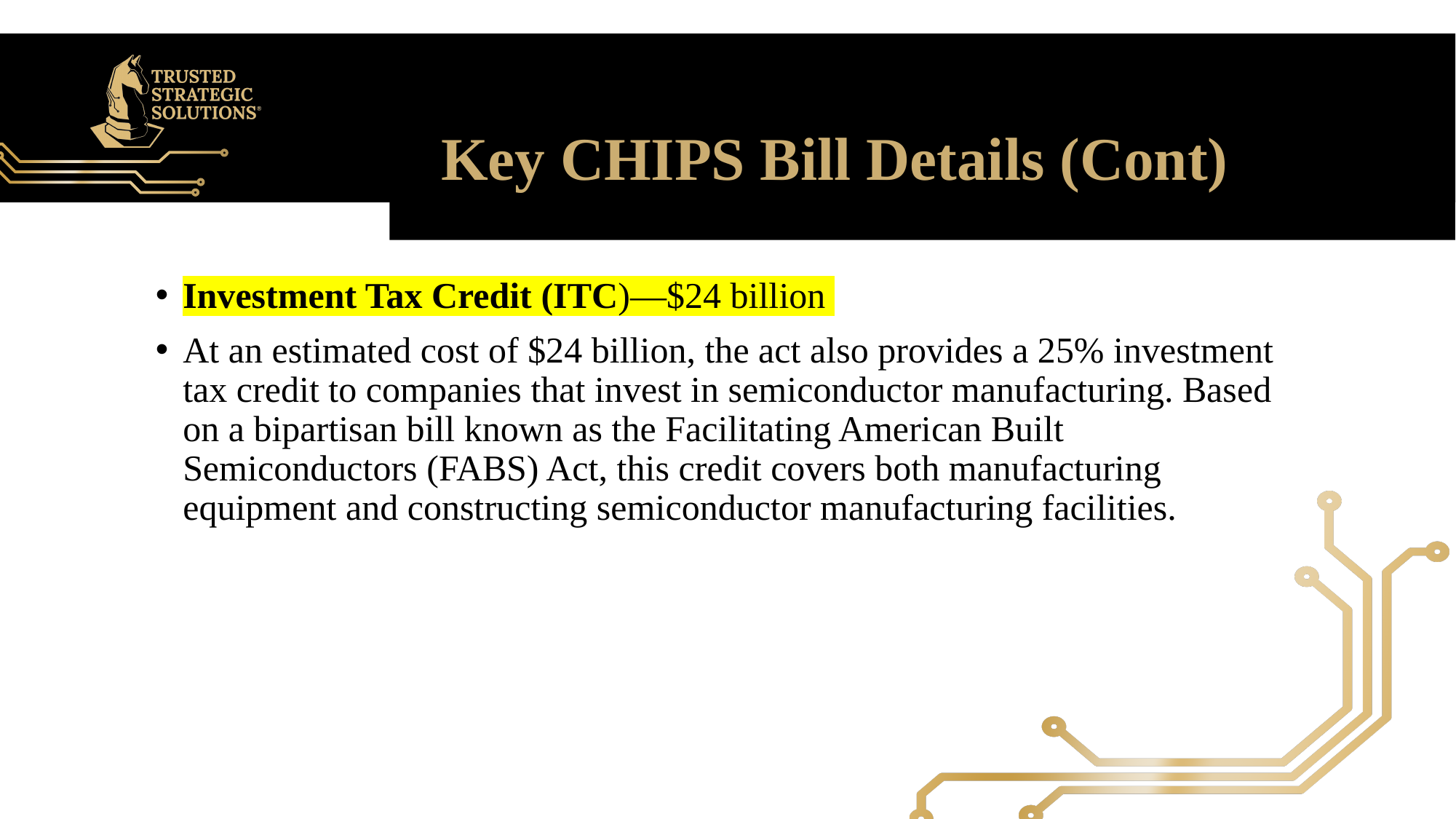

# Key CHIPS Bill Details (Cont)
Investment Tax Credit (ITC)—$24 billion
At an estimated cost of $24 billion, the act also provides a 25% investment tax credit to companies that invest in semiconductor manufacturing. Based on a bipartisan bill known as the Facilitating American Built Semiconductors (FABS) Act, this credit covers both manufacturing equipment and constructing semiconductor manufacturing facilities.